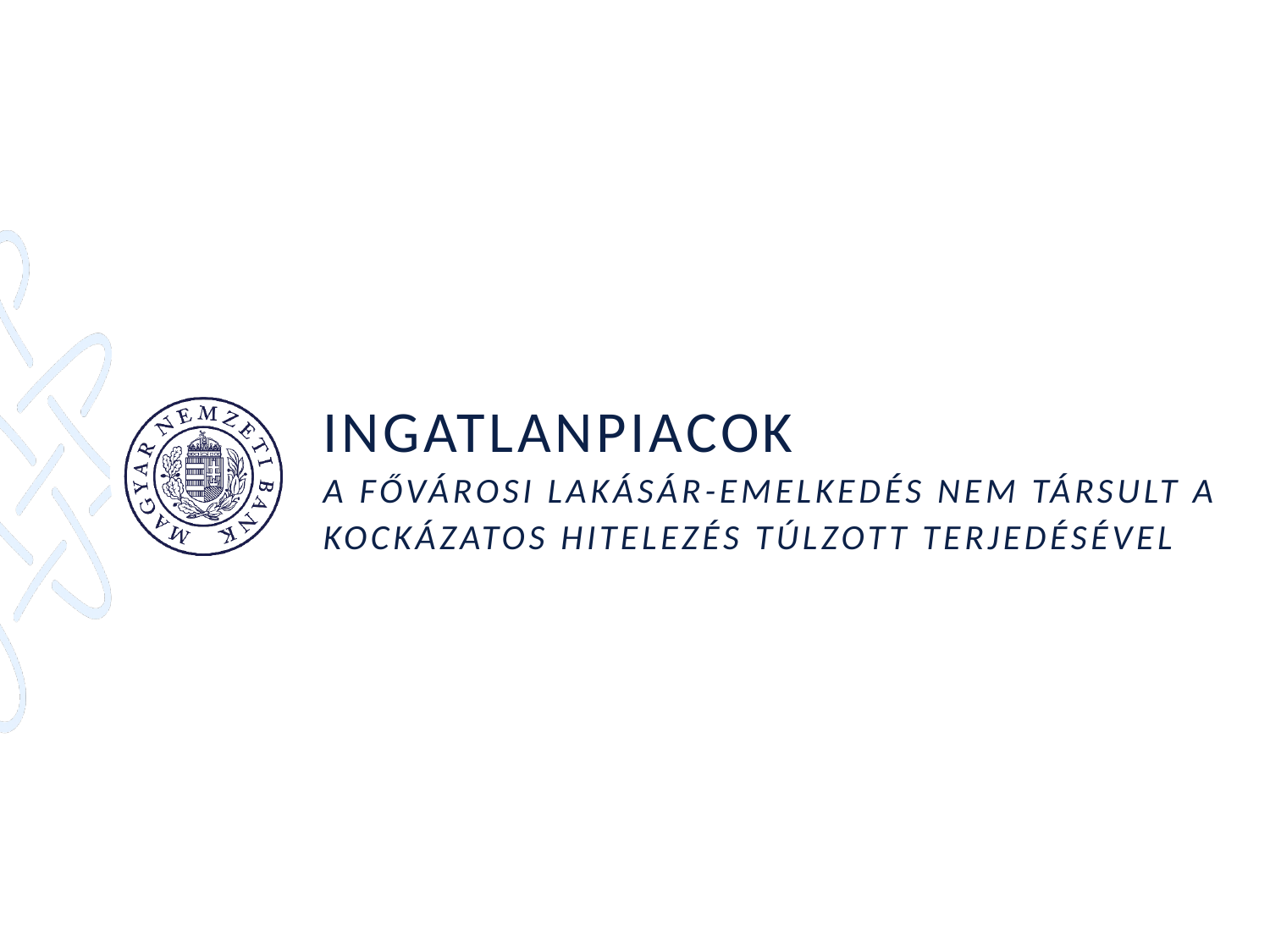

# Ingatlanpiacok a fővárosi lakásár-emelkedés nem társult a kockázatos hitelezés túlzott terjedésével